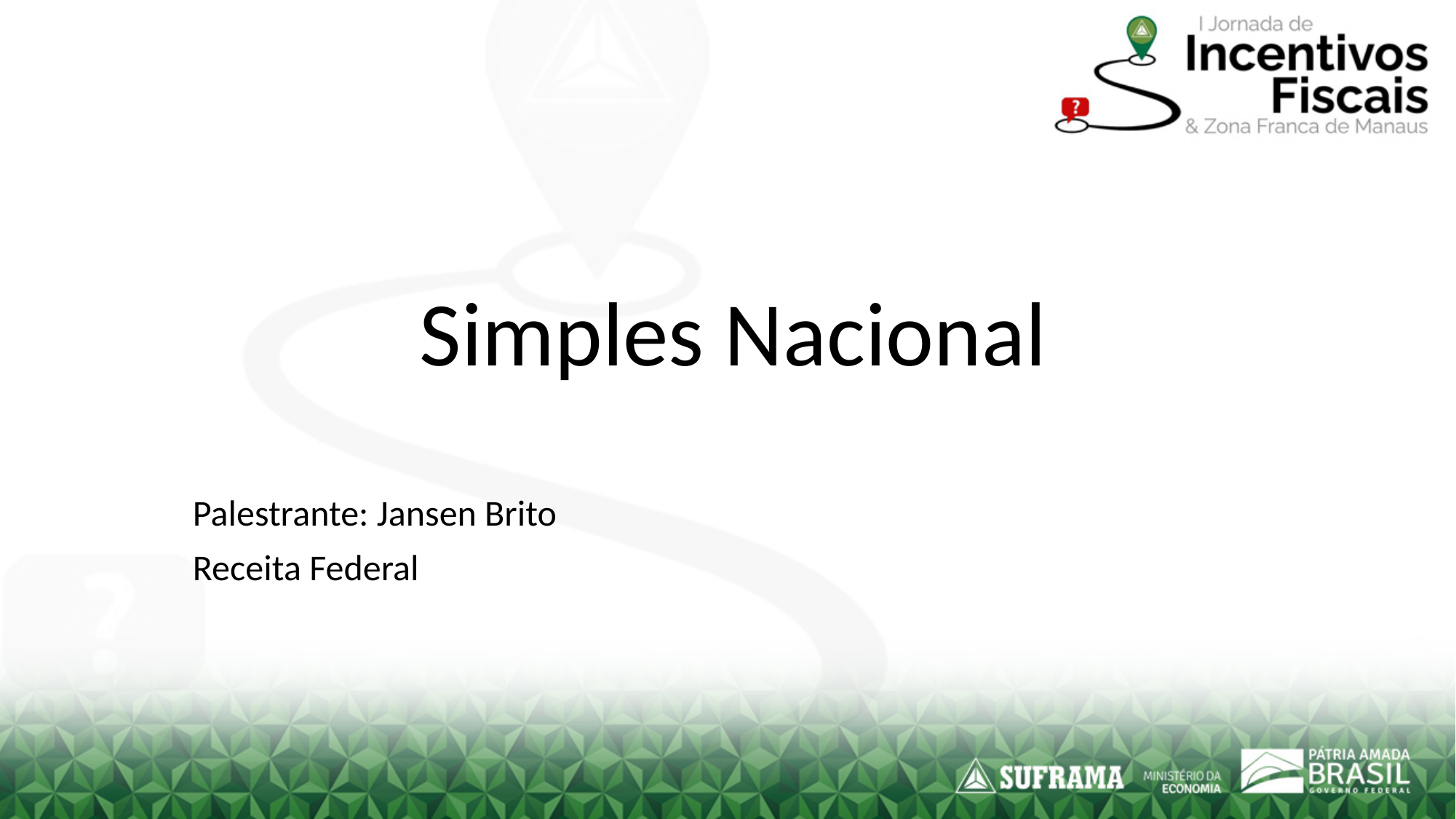

# Simples Nacional

Palestrante: Jansen Brito
Receita Federal